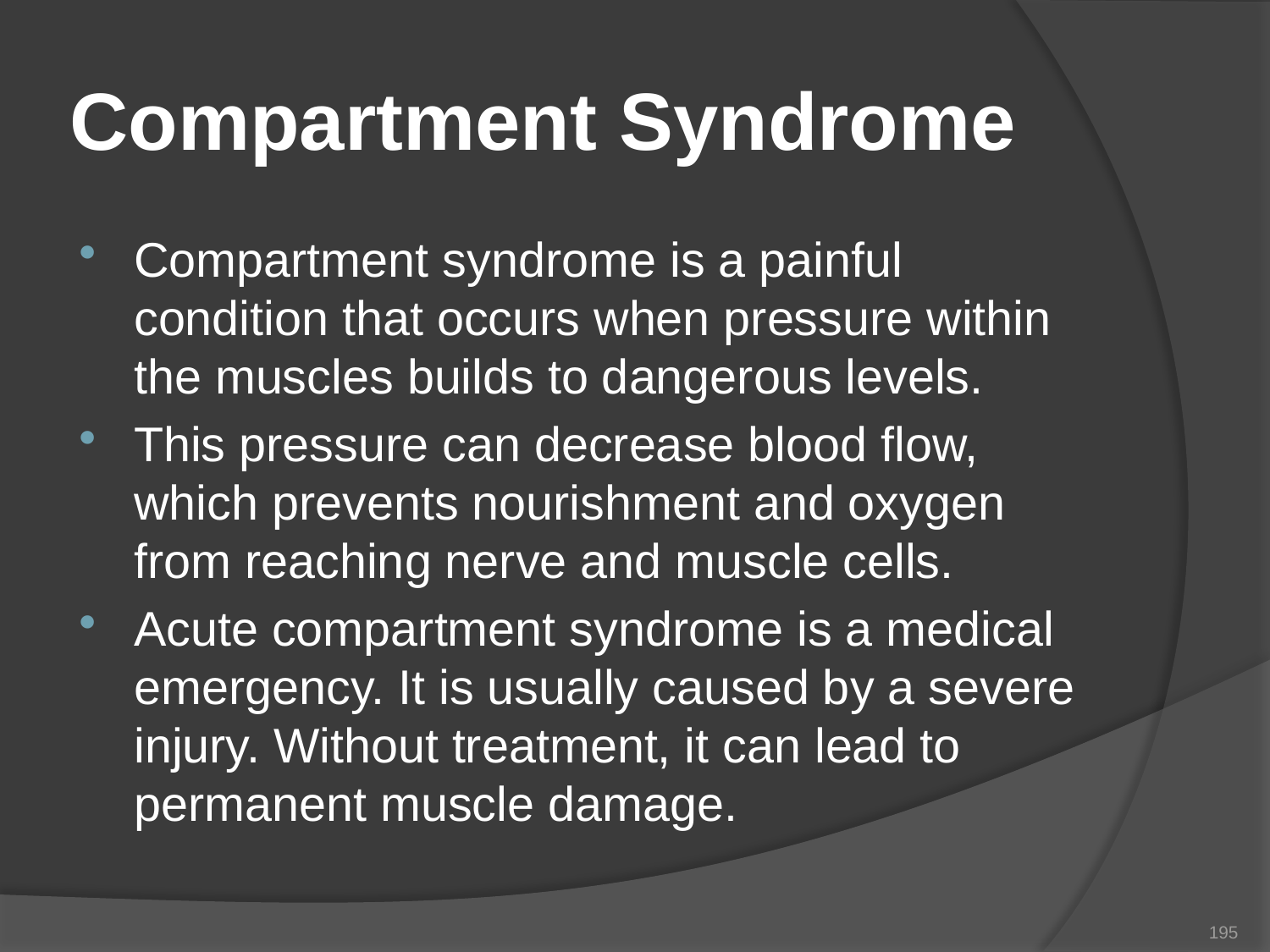

# Compartment Syndrome
Compartment syndrome is a painful condition that occurs when pressure within the muscles builds to dangerous levels.
This pressure can decrease blood flow, which prevents nourishment and oxygen from reaching nerve and muscle cells.
Acute compartment syndrome is a medical emergency. It is usually caused by a severe injury. Without treatment, it can lead to permanent muscle damage.
195